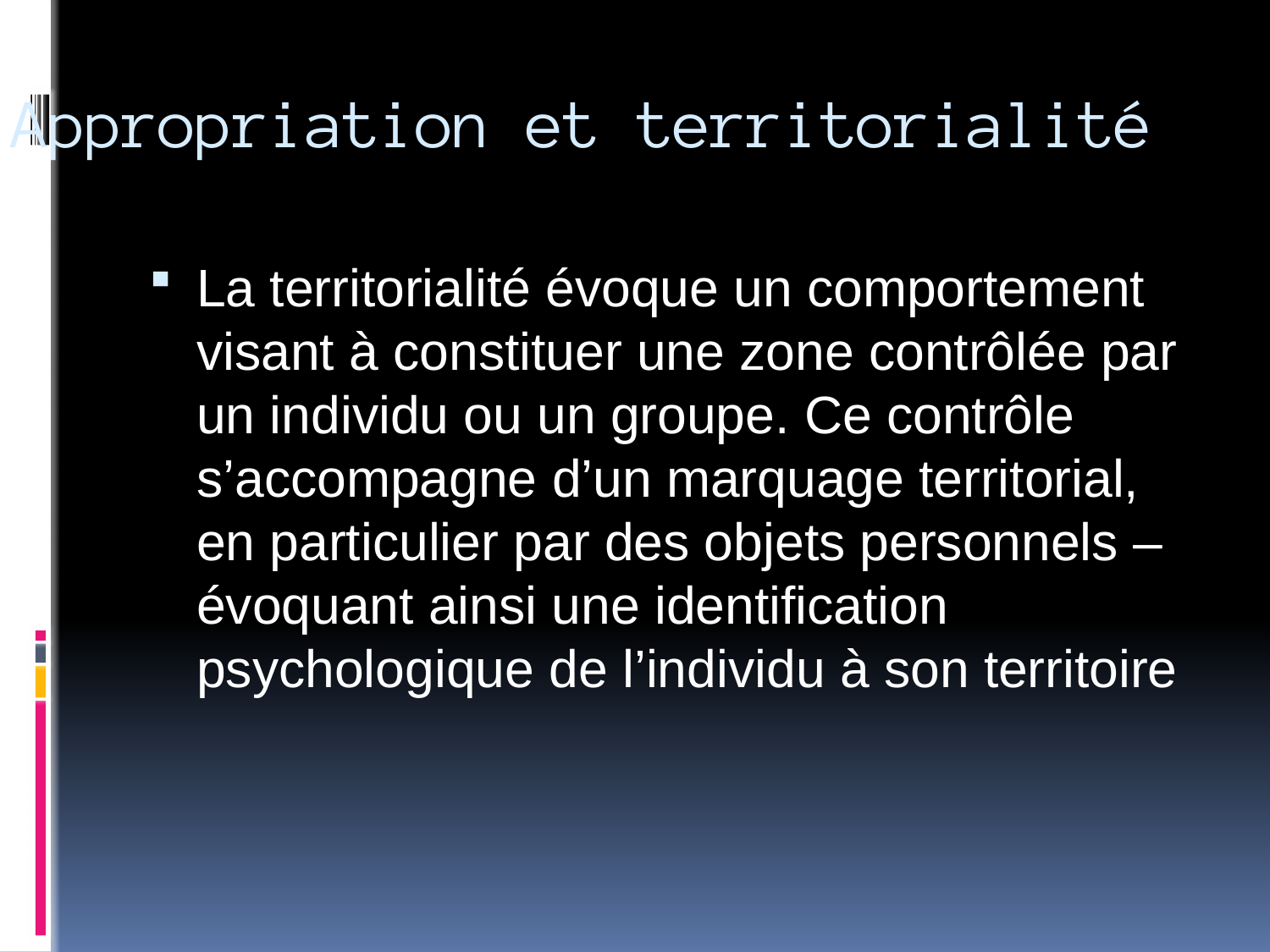

# Appropriation et territorialité
La territorialité évoque un comportement visant à constituer une zone contrôlée par un individu ou un groupe. Ce contrôle s’accompagne d’un marquage territorial, en particulier par des objets personnels – évoquant ainsi une identification psychologique de l’individu à son territoire